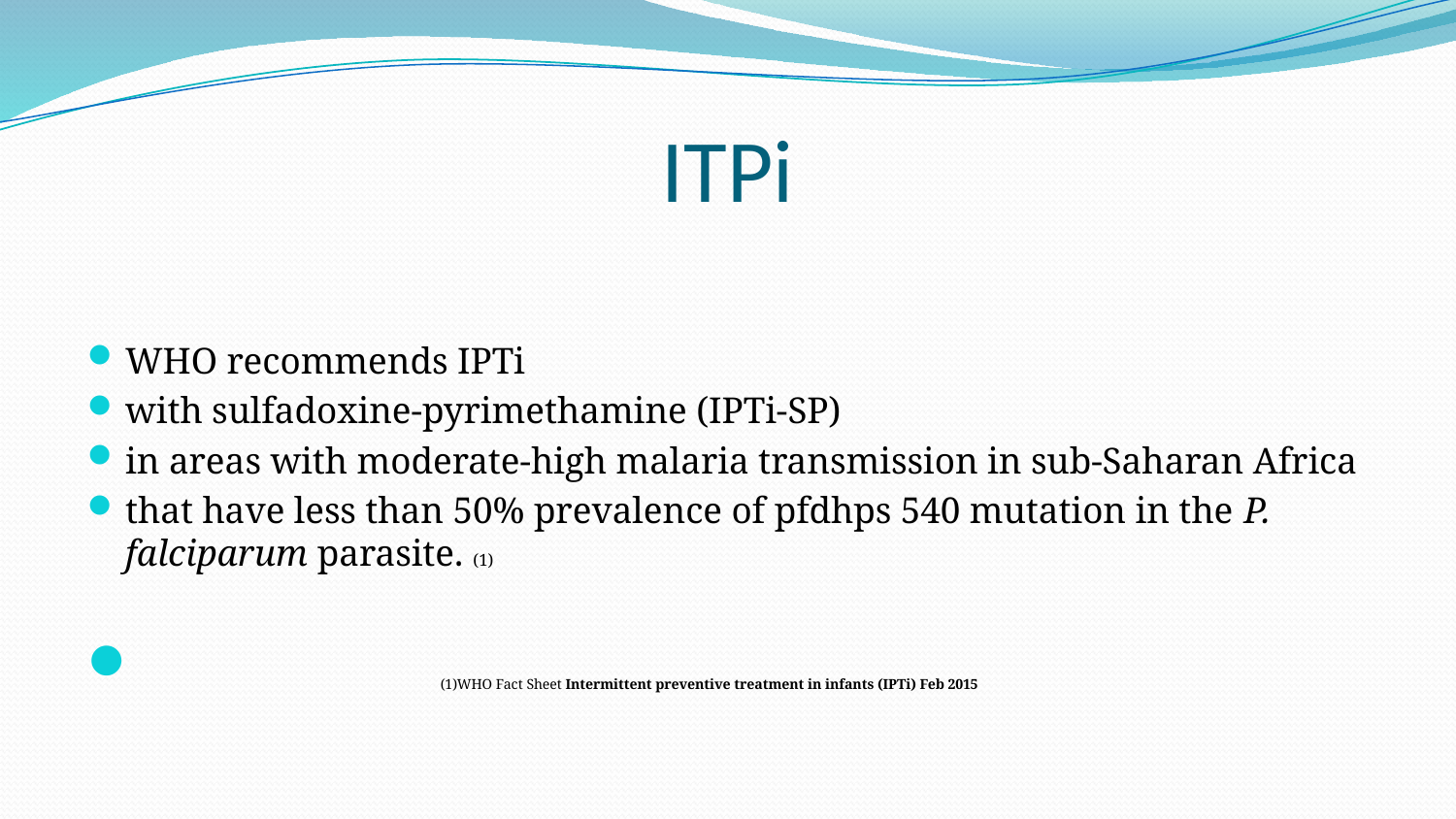

# ITPi

WHO recommends IPTi
with sulfadoxine-pyrimethamine (IPTi-SP)
in areas with moderate-high malaria transmission in sub-Saharan Africa
that have less than 50% prevalence of pfdhps 540 mutation in the P. falciparum parasite. (1)

                      (1)WHO Fact Sheet Intermittent preventive treatment in infants (IPTi) Feb 2015